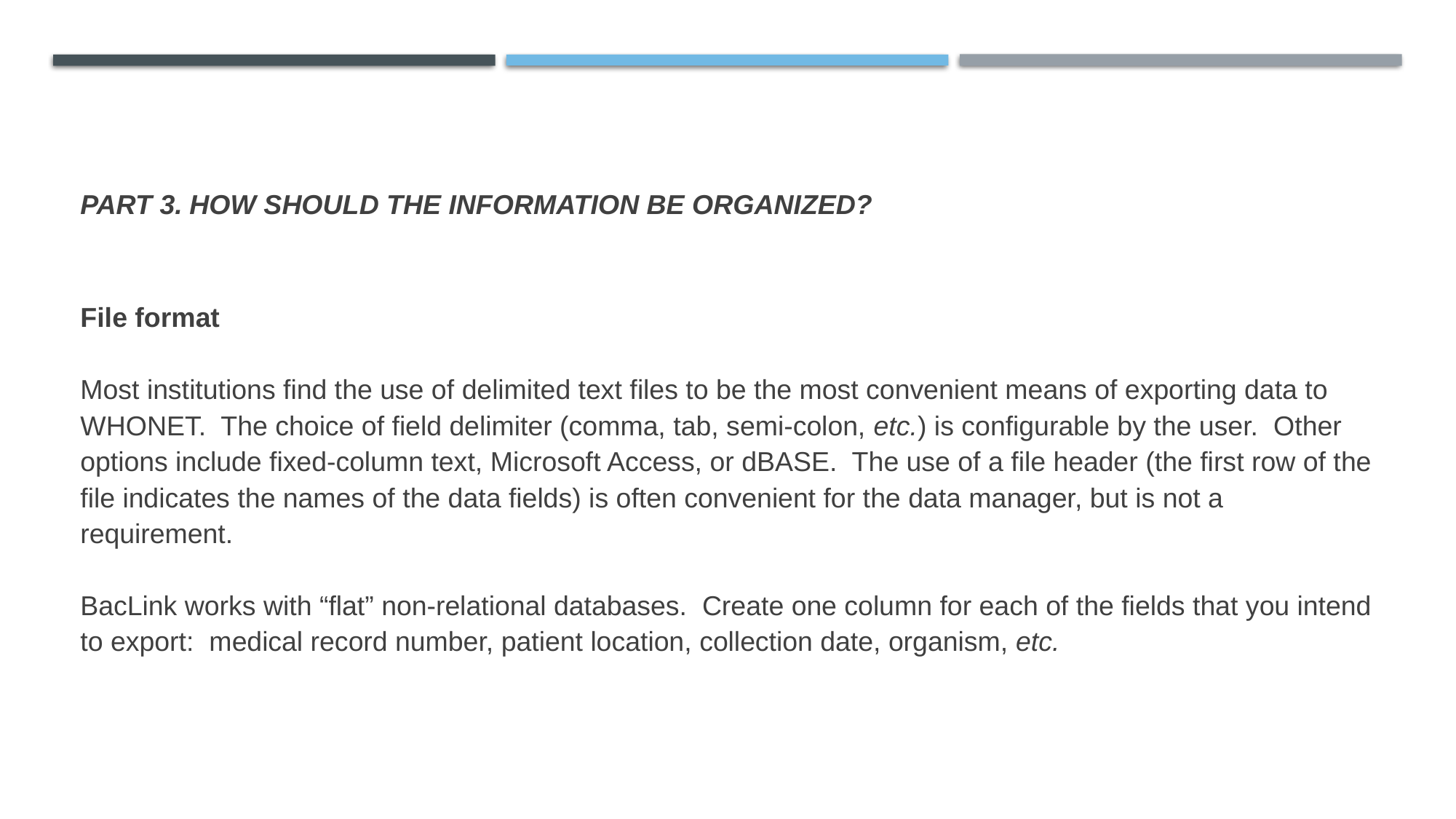

# Part 3.	How should the information be organized?
File format

Most institutions find the use of delimited text files to be the most convenient means of exporting data to WHONET.  The choice of field delimiter (comma, tab, semi-colon, etc.) is configurable by the user.  Other options include fixed-column text, Microsoft Access, or dBASE.  The use of a file header (the first row of the file indicates the names of the data fields) is often convenient for the data manager, but is not a requirement.

BacLink works with “flat” non-relational databases.  Create one column for each of the fields that you intend to export:  medical record number, patient location, collection date, organism, etc.